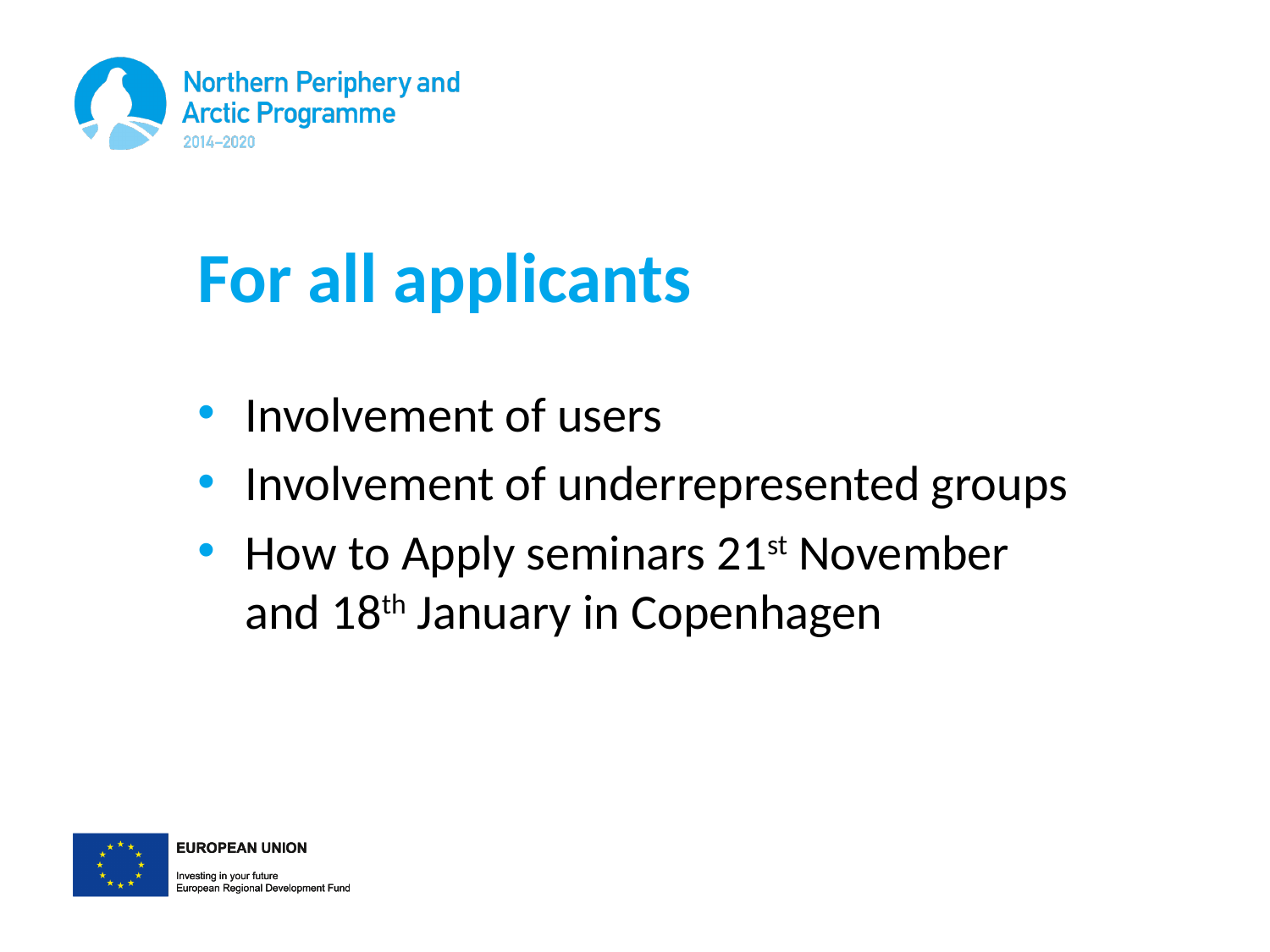

# For all applicants
Involvement of users
Involvement of underrepresented groups
How to Apply seminars 21st November and 18th January in Copenhagen